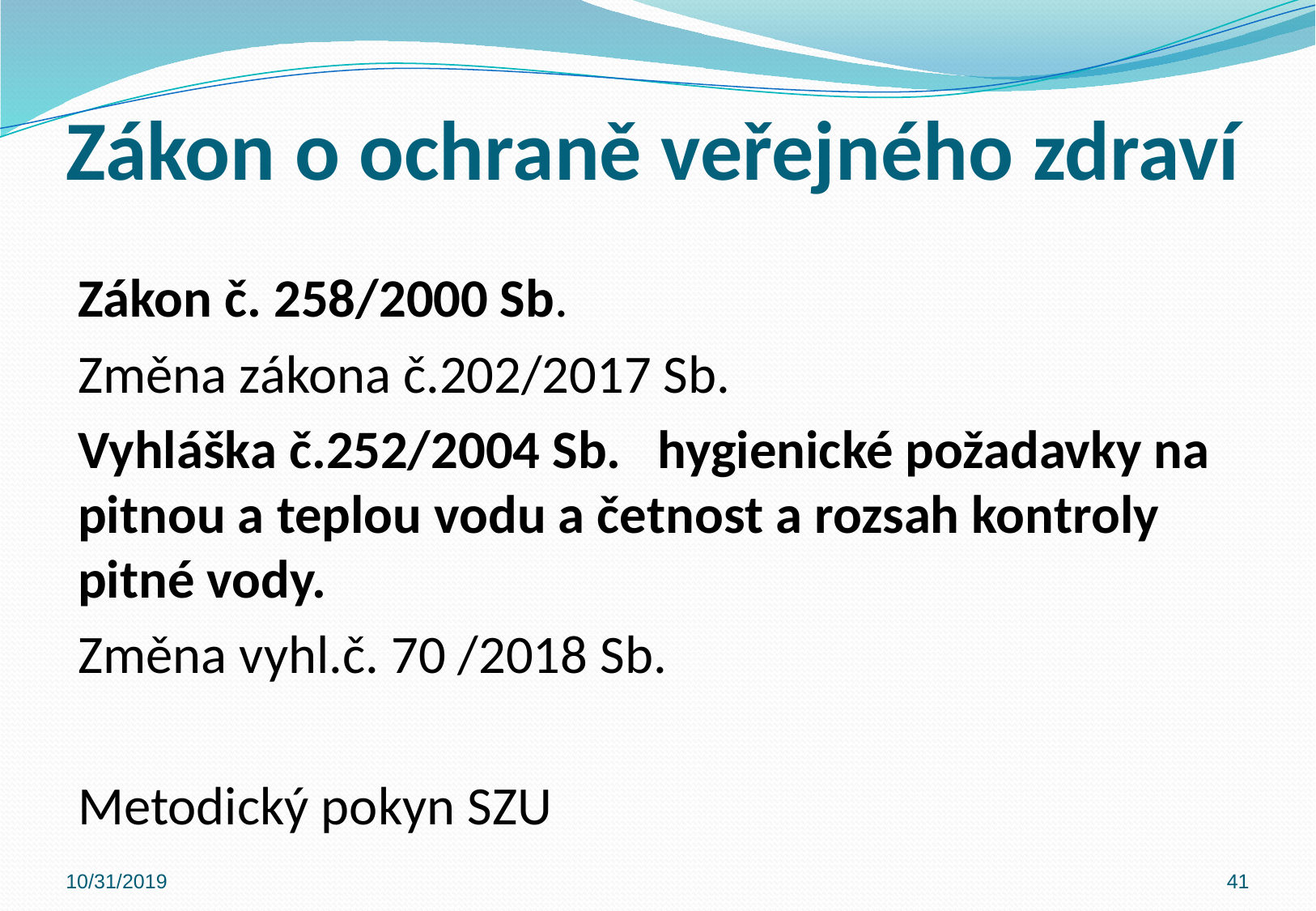

# Zákon o ochraně veřejného zdraví
Zákon č. 258/2000 Sb.
Změna zákona č.202/2017 Sb.
Vyhláška č.252/2004 Sb.   hygienické požadavky na pitnou a teplou vodu a četnost a rozsah kontroly pitné vody.
Změna vyhl.č. 70 /2018 Sb.

Metodický pokyn SZU
10/31/2019
41